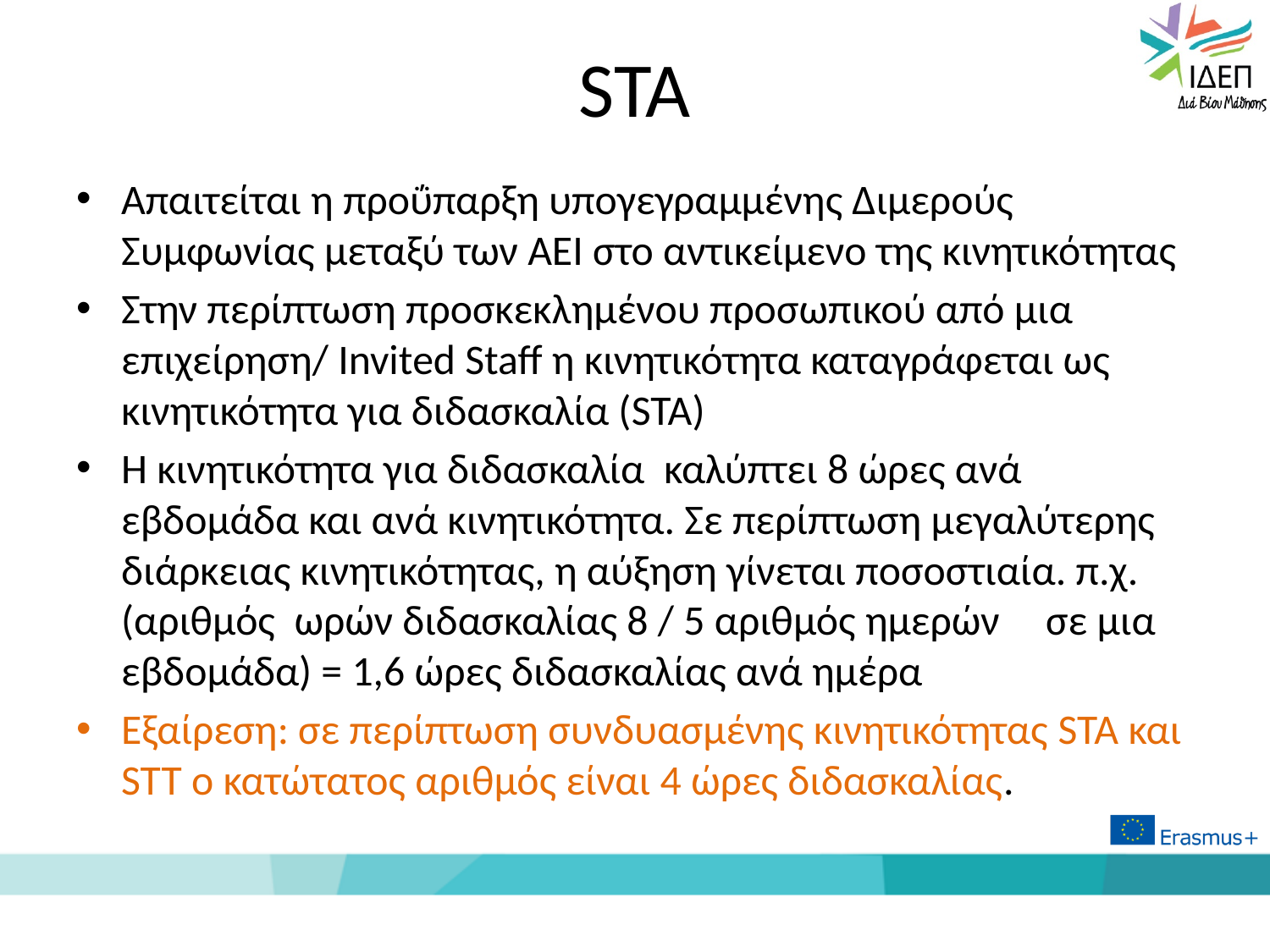

# STA
Απαιτείται η προΰπαρξη υπογεγραμμένης Διμερούς  Συμφωνίας μεταξύ των ΑΕΙ στο αντικείμενο της κινητικότητας
Στην περίπτωση προσκεκλημένου προσωπικού από μια  επιχείρηση/ Invited Staff η κινητικότητα καταγράφεται ως κινητικότητα για διδασκαλία (STA)
Η κινητικότητα για διδασκαλία  καλύπτει 8 ώρες ανά εβδομάδα και ανά κινητικότητα. Σε περίπτωση μεγαλύτερης  διάρκειας κινητικότητας, η αύξηση γίνεται ποσοστιαία. π.χ. (αριθμός  ωρών διδασκαλίας 8 / 5 αριθμός ημερών 	σε μια εβδομάδα) = 1,6 ώρες διδασκαλίας ανά ημέρα
Εξαίρεση: σε περίπτωση συνδυασμένης κινητικότητας STA και STT ο κατώτατος αριθμός είναι 4 ώρες διδασκαλίας.